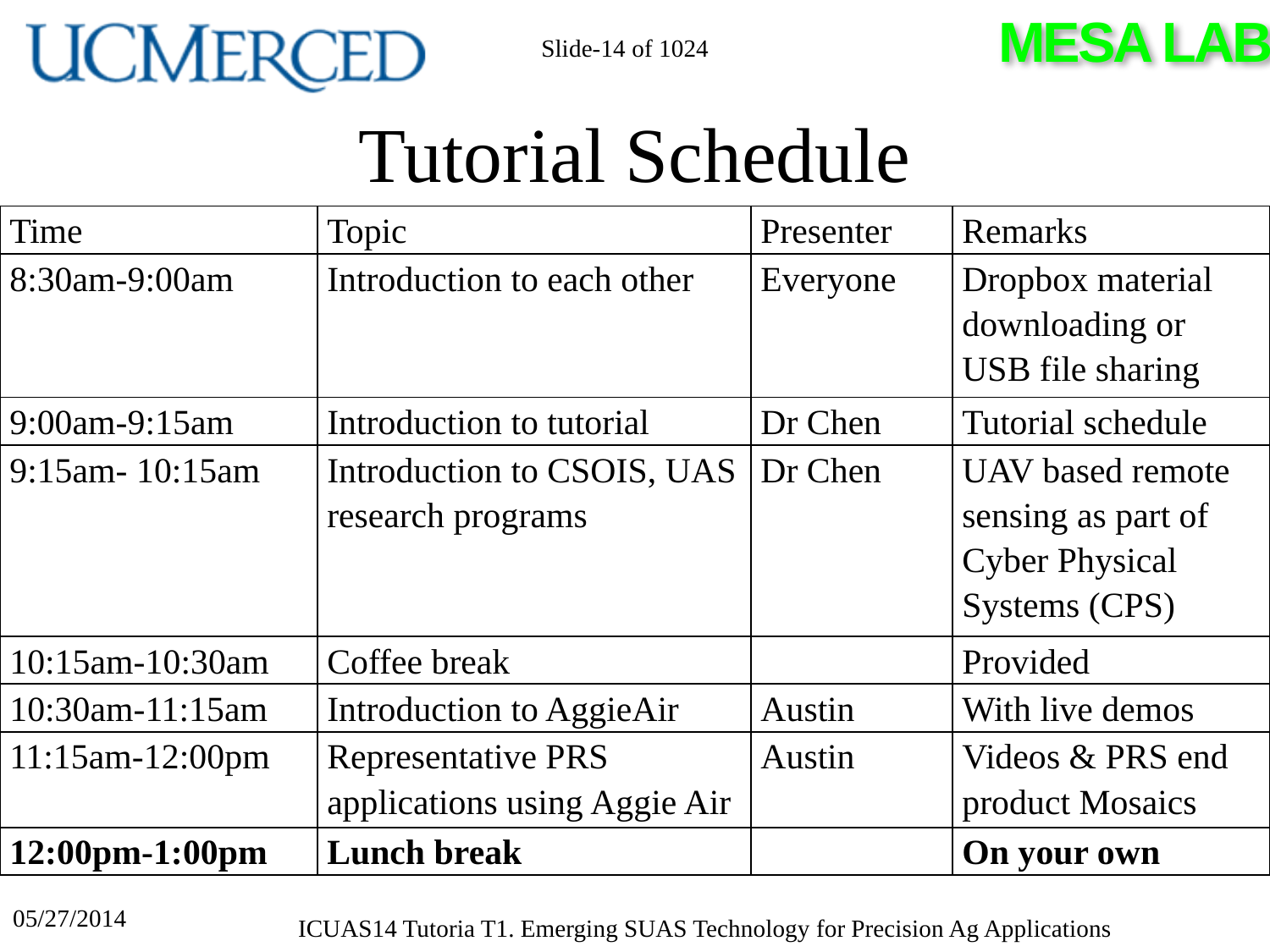

Slide-14 of 1024
# Tutorial Schedule
| Time | Topic | Presenter | Remarks |
| --- | --- | --- | --- |
| 8:30am-9:00am | Introduction to each other | Everyone | Dropbox material downloading or USB file sharing |
| 9:00am-9:15am | Introduction to tutorial | Dr Chen | Tutorial schedule |
| 9:15am- 10:15am | Introduction to CSOIS, UAS research programs | Dr Chen | UAV based remote sensing as part of Cyber Physical Systems (CPS) |
| 10:15am-10:30am | Coffee break |  | Provided |
| 10:30am-11:15am | Introduction to AggieAir | Austin | With live demos |
| 11:15am-12:00pm | Representative PRS applications using Aggie Air | Austin | Videos & PRS end product Mosaics |
| 12:00pm-1:00pm | Lunch break |  | On your own |
05/27/2014
ICUAS14 Tutoria T1. Emerging SUAS Technology for Precision Ag Applications